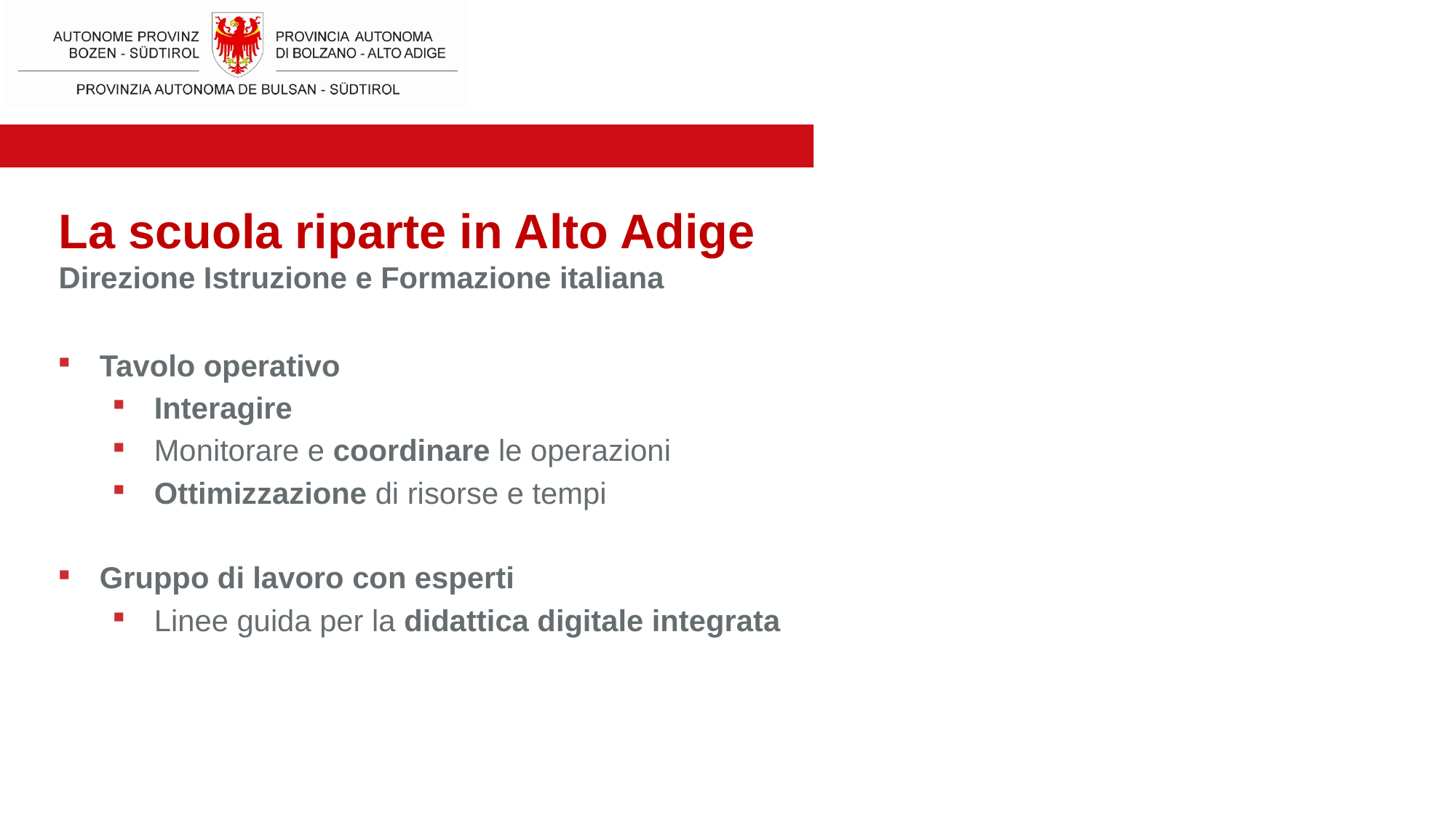

La scuola riparte in Alto Adige
Direzione Istruzione e Formazione italiana
Tavolo operativo
Interagire
Monitorare e coordinare le operazioni
Ottimizzazione di risorse e tempi

Gruppo di lavoro con esperti
Linee guida per la didattica digitale integrata